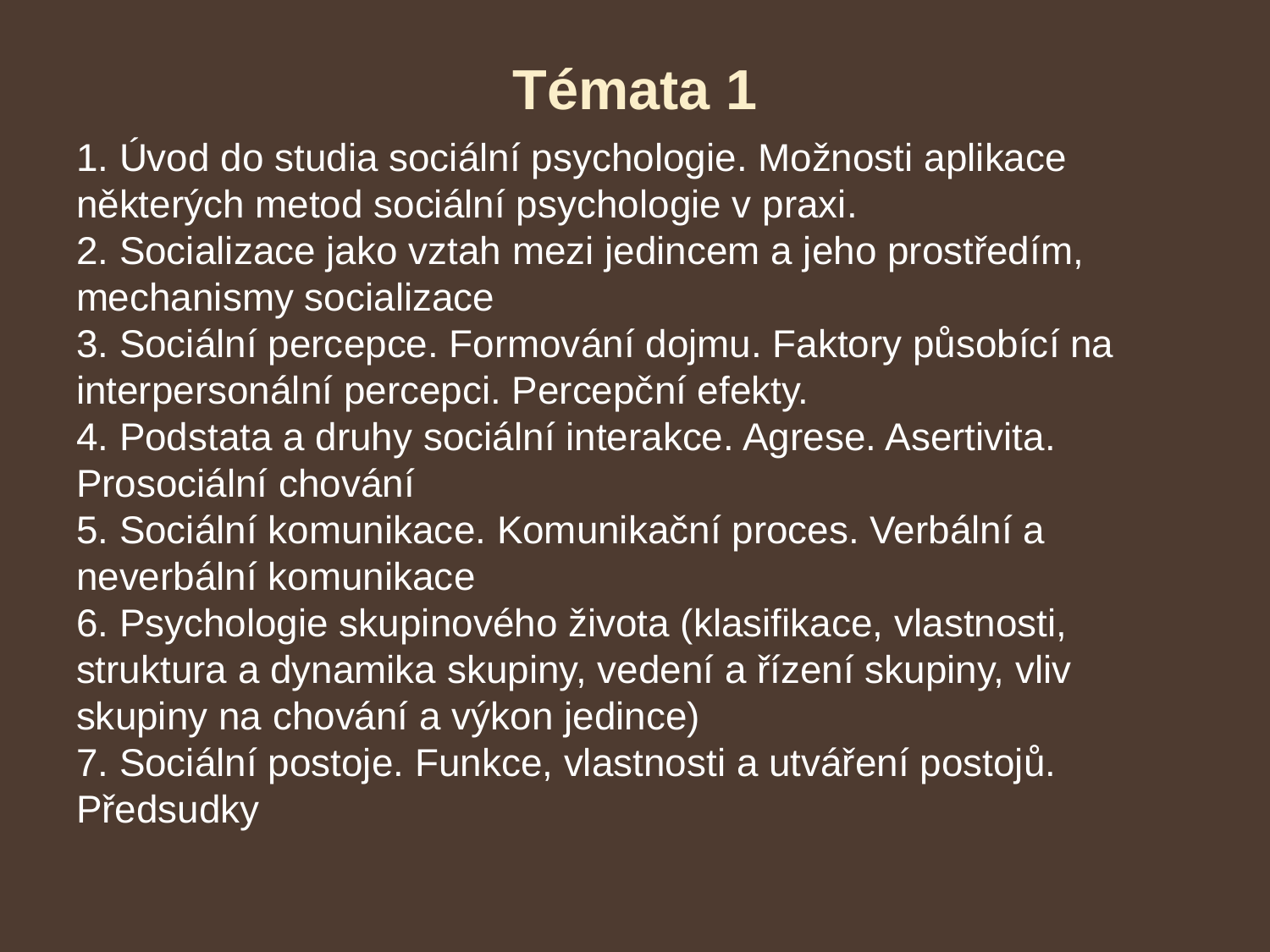

# Témata 1
1. Úvod do studia sociální psychologie. Možnosti aplikace některých metod sociální psychologie v praxi.
2. Socializace jako vztah mezi jedincem a jeho prostředím, mechanismy socializace
3. Sociální percepce. Formování dojmu. Faktory působící na interpersonální percepci. Percepční efekty.
4. Podstata a druhy sociální interakce. Agrese. Asertivita. Prosociální chování
5. Sociální komunikace. Komunikační proces. Verbální a neverbální komunikace
6. Psychologie skupinového života (klasifikace, vlastnosti, struktura a dynamika skupiny, vedení a řízení skupiny, vliv skupiny na chování a výkon jedince)
7. Sociální postoje. Funkce, vlastnosti a utváření postojů. Předsudky